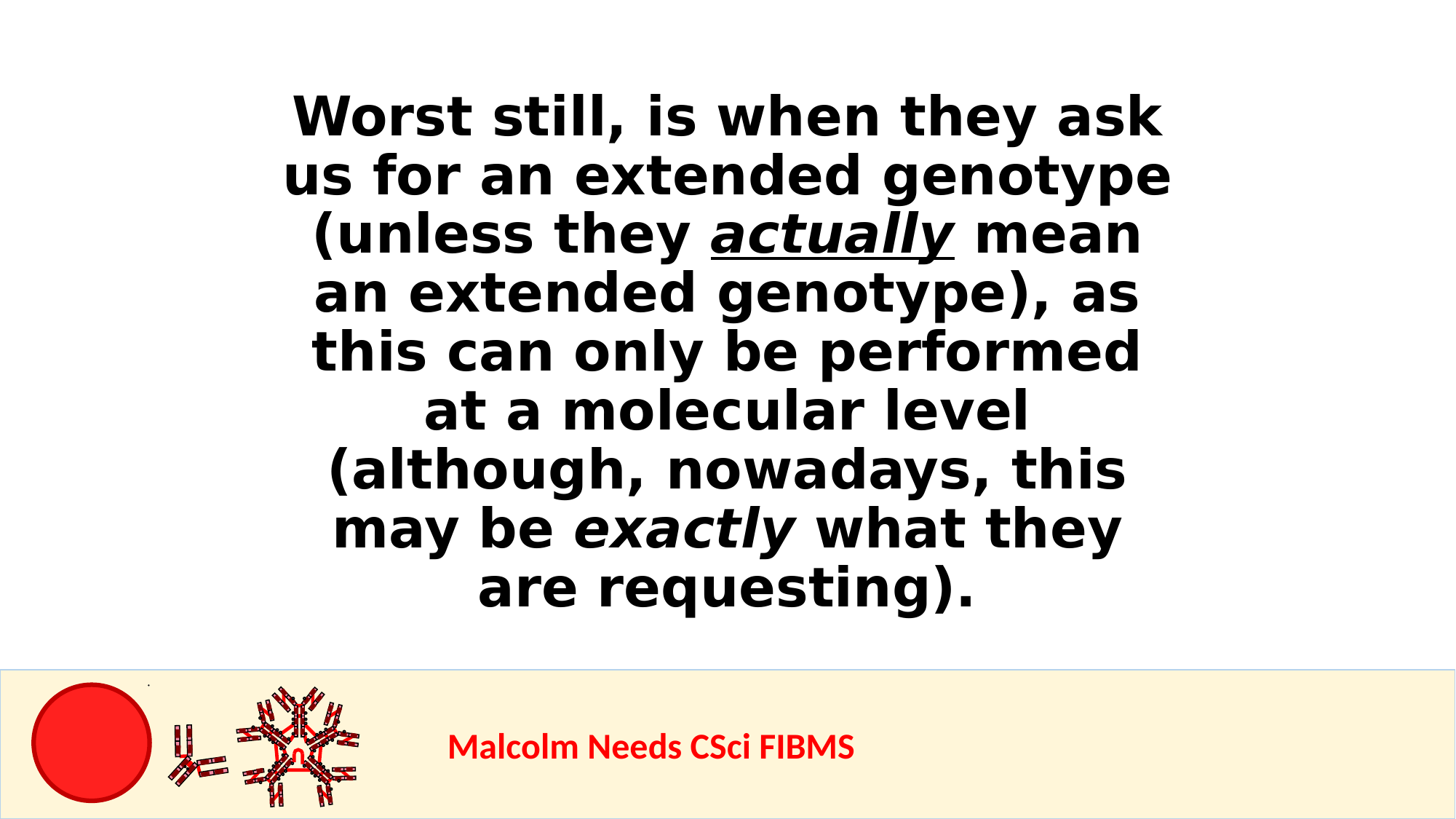

Worst still, is when they ask us for an extended genotype (unless they actually mean an extended genotype), as this can only be performed at a molecular level (although, nowadays, this may be exactly what they are requesting).
				Malcolm Needs CSci FIBMS